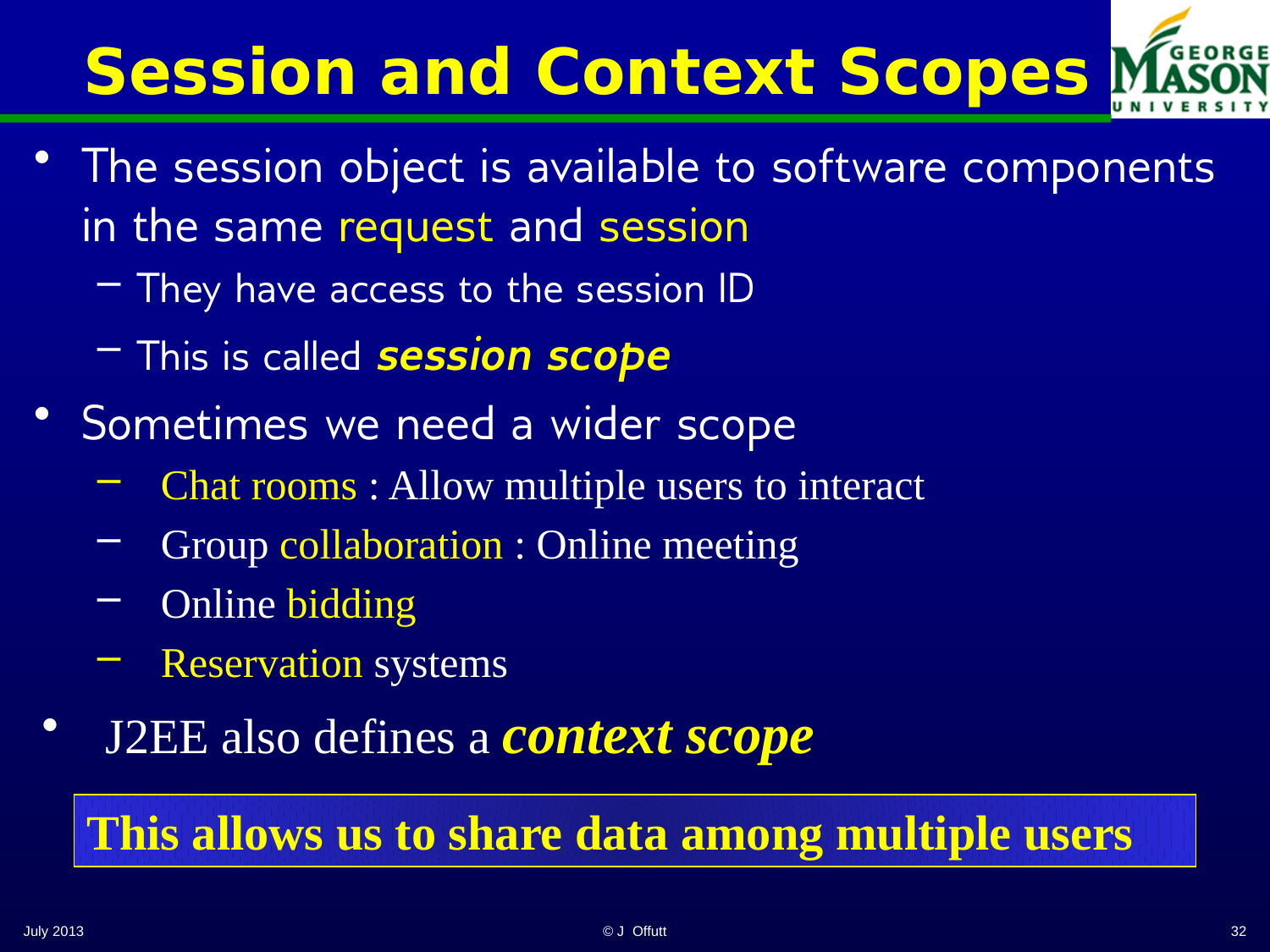

# Session and Context Scopes
The session object is available to software components in the same request and session
They have access to the session ID
This is called session scope
Sometimes we need a wider scope
Chat rooms : Allow multiple users to interact
Group collaboration : Online meeting
Online bidding
Reservation systems
J2EE also defines a context scope
This allows us to share data among multiple users
July 2013
© J  Offutt
32